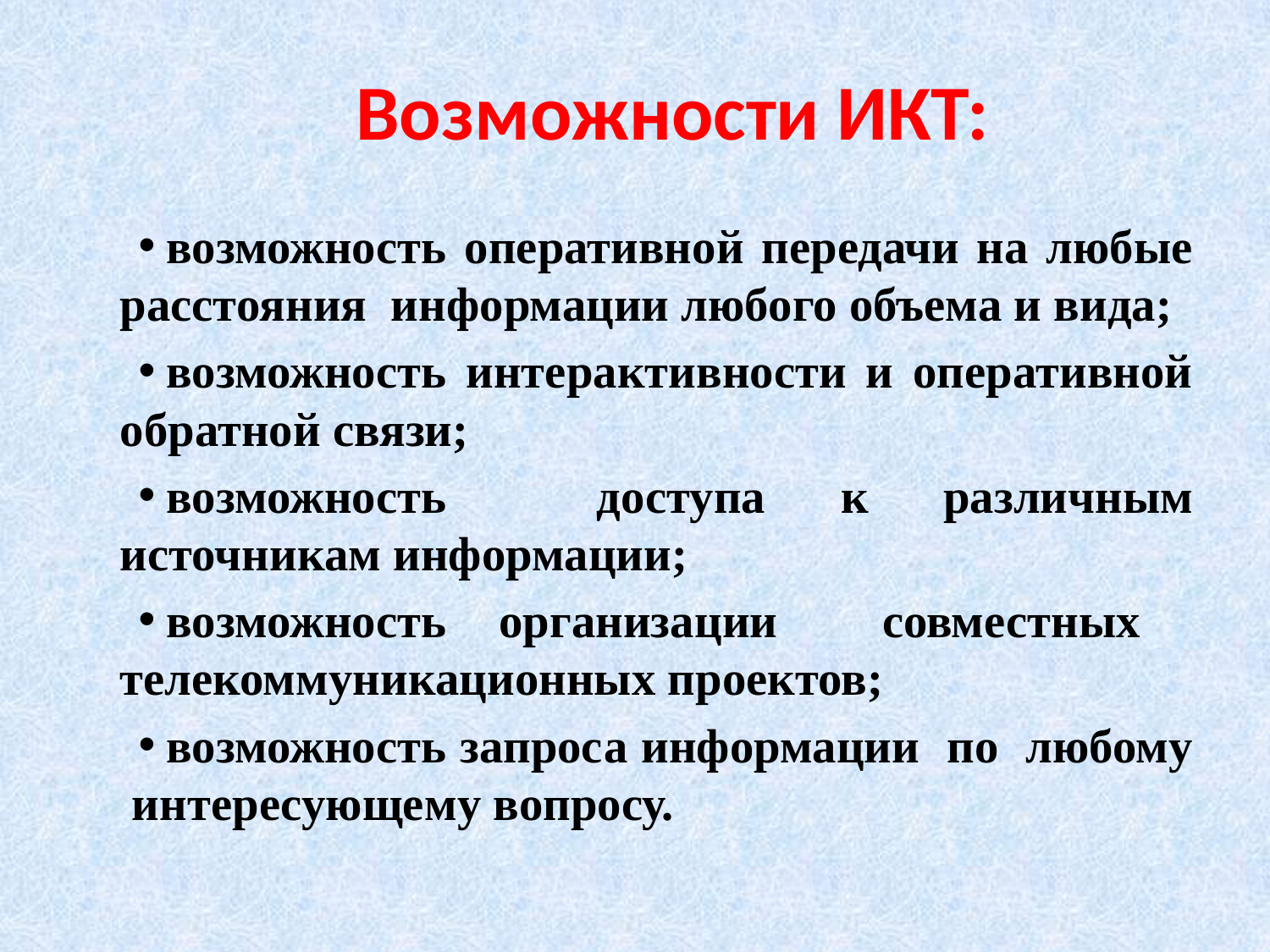

Возможности ИКТ:

возможность оперативной передачи на любые расстояния  информации любого объема и вида;
возможность интерактивности и оперативной обратной связи;
возможность  доступа к различным источникам информации;
возможность организации  совместных  телекоммуникационных проектов;
возможность запроса информации  по  любому  интересующему вопросу.